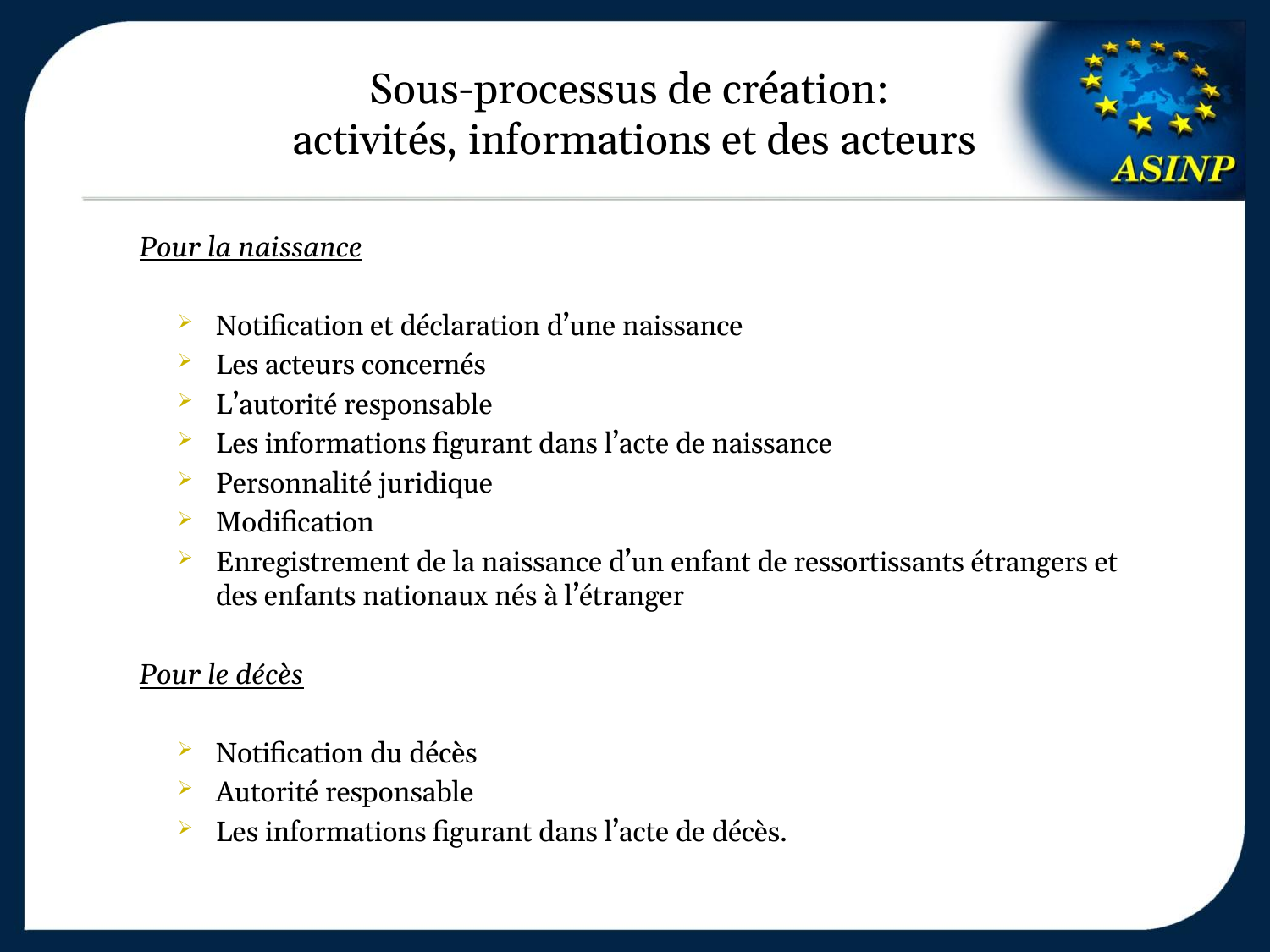

# Sous-processus de création: activités, informations et des acteurs
Pour la naissance

Notification et déclaration d’une naissance
Les acteurs concernés
L’autorité responsable
Les informations figurant dans l’acte de naissance
Personnalité juridique
Modification
Enregistrement de la naissance d’un enfant de ressortissants étrangers et des enfants nationaux nés à l’étranger

Pour le décès

Notification du décès
Autorité responsable
Les informations figurant dans l’acte de décès.